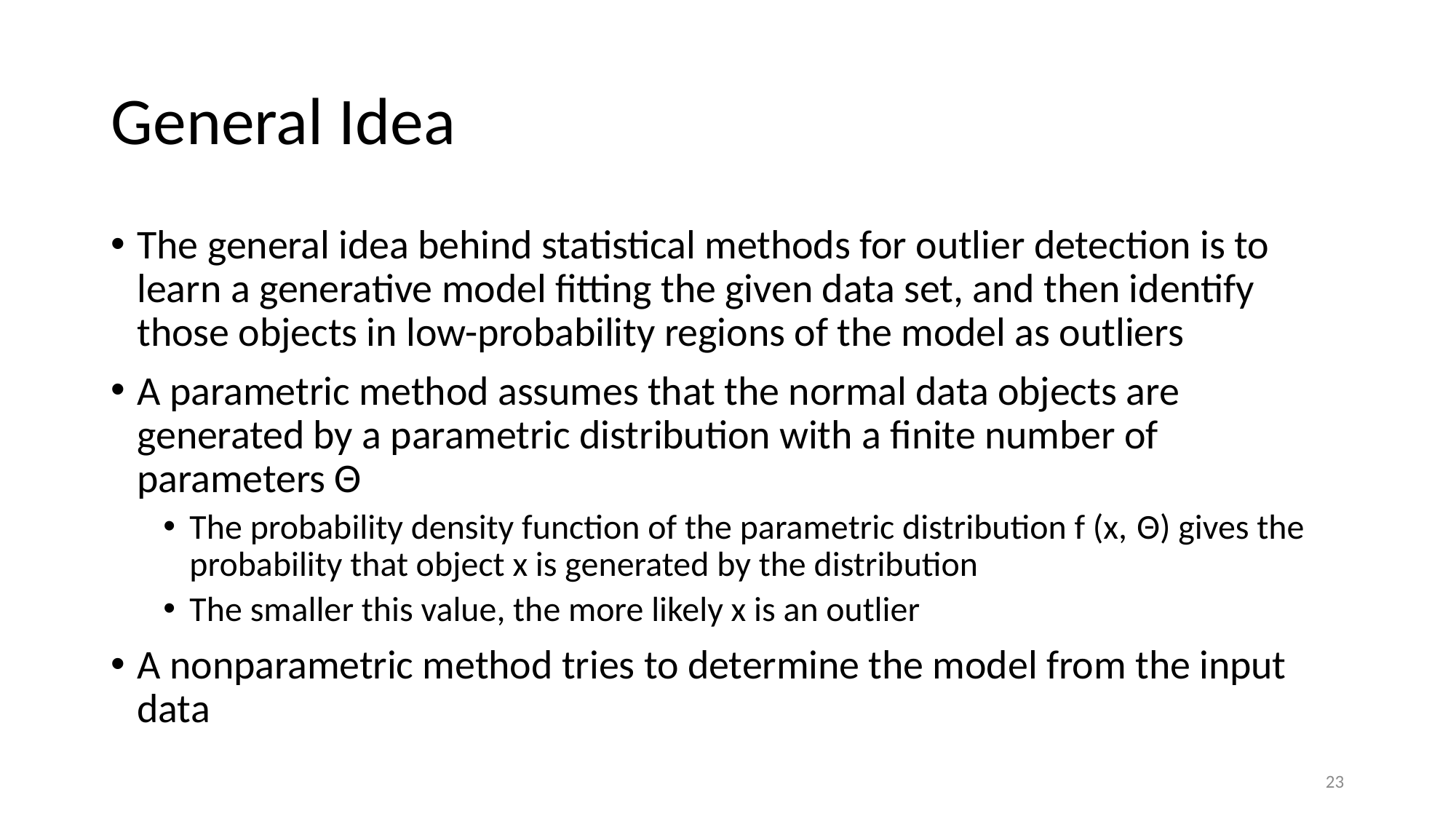

# General Idea
The general idea behind statistical methods for outlier detection is to learn a generative model fitting the given data set, and then identify those objects in low-probability regions of the model as outliers
A parametric method assumes that the normal data objects are generated by a parametric distribution with a finite number of parameters Θ
The probability density function of the parametric distribution f (x, Θ) gives the probability that object x is generated by the distribution
The smaller this value, the more likely x is an outlier
A nonparametric method tries to determine the model from the input data

23